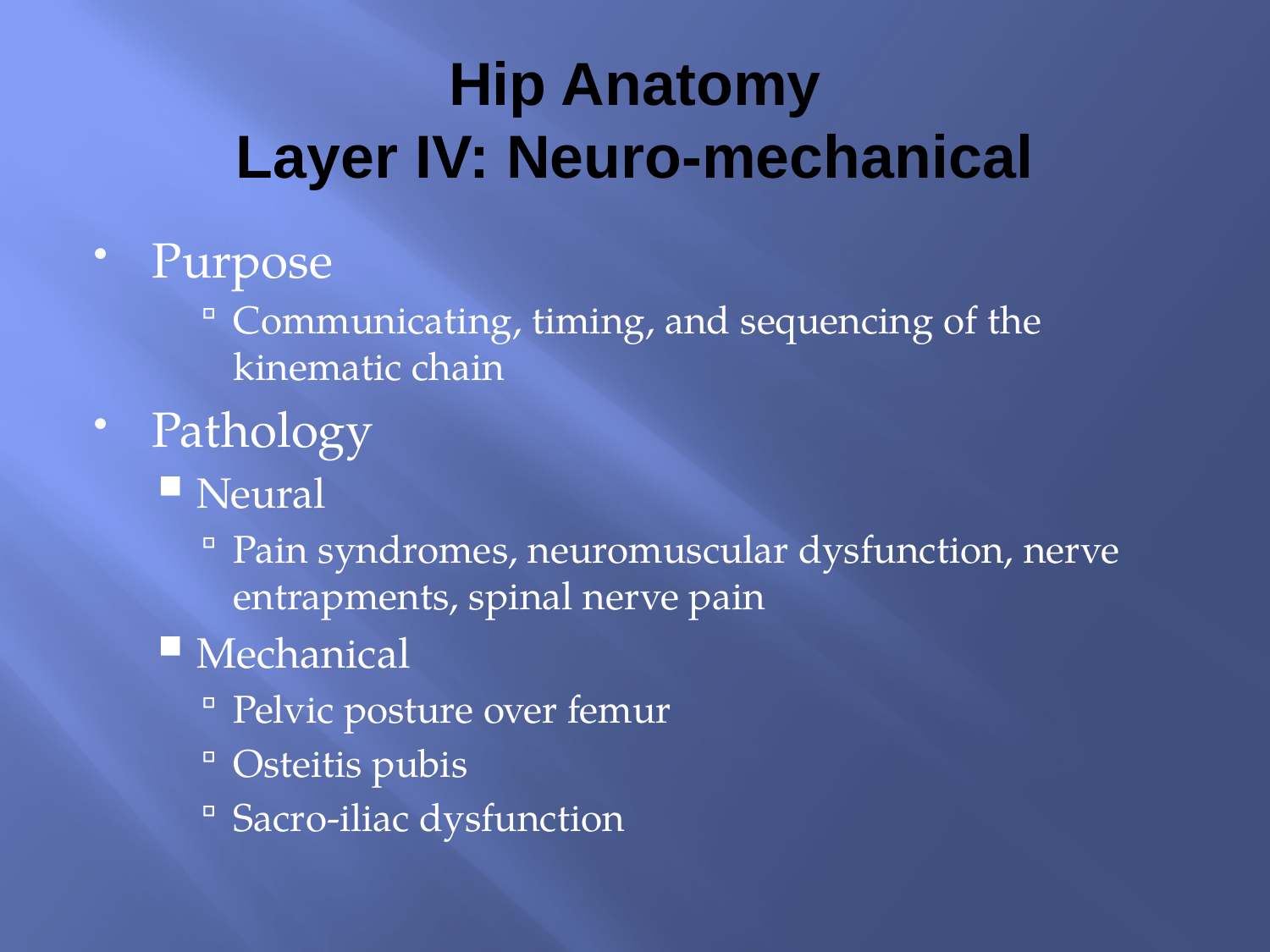

# Hip Anatomy Layer IV: Neuro-mechanical
Purpose
Communicating, timing, and sequencing of the kinematic chain
Pathology
Neural
Pain syndromes, neuromuscular dysfunction, nerve entrapments, spinal nerve pain
Mechanical
Pelvic posture over femur
Osteitis pubis
Sacro-iliac dysfunction